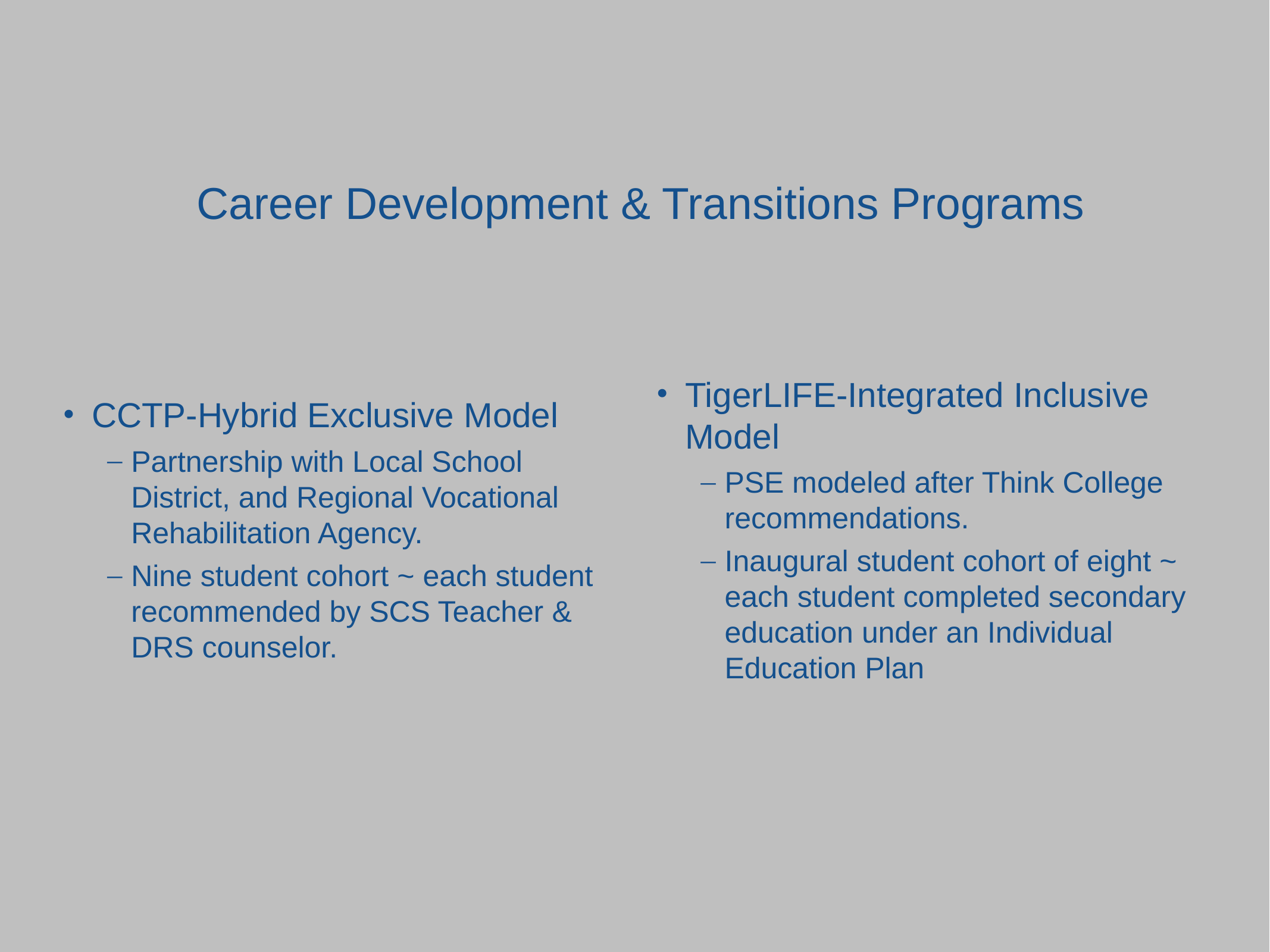

Career Development & Transitions Programs
TigerLIFE-Integrated Inclusive Model
PSE modeled after Think College recommendations.
Inaugural student cohort of eight ~ each student completed secondary education under an Individual Education Plan
CCTP-Hybrid Exclusive Model
Partnership with Local School District, and Regional Vocational Rehabilitation Agency.
Nine student cohort ~ each student recommended by SCS Teacher & DRS counselor.